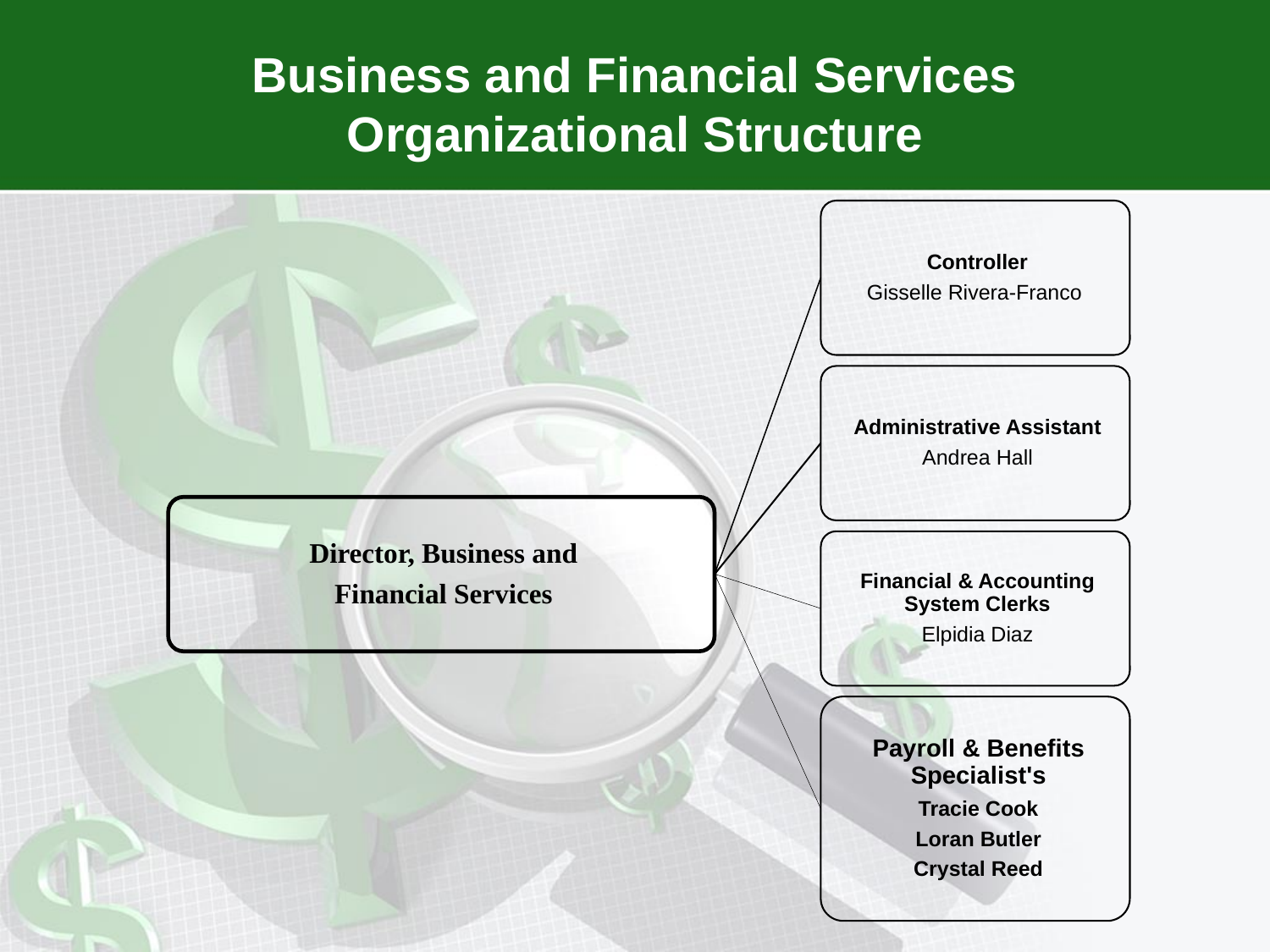

# Business and Financial Services Organizational Structure
Director, Business and
Financial Services

Controller
Gisselle Rivera-Franco

Administrative Assistant
Andrea Hall

Financial & Accounting System Clerks
Elpidia Diaz

Payroll & Benefits Specialist's
Tracie Cook
Loran Butler
Crystal Reed